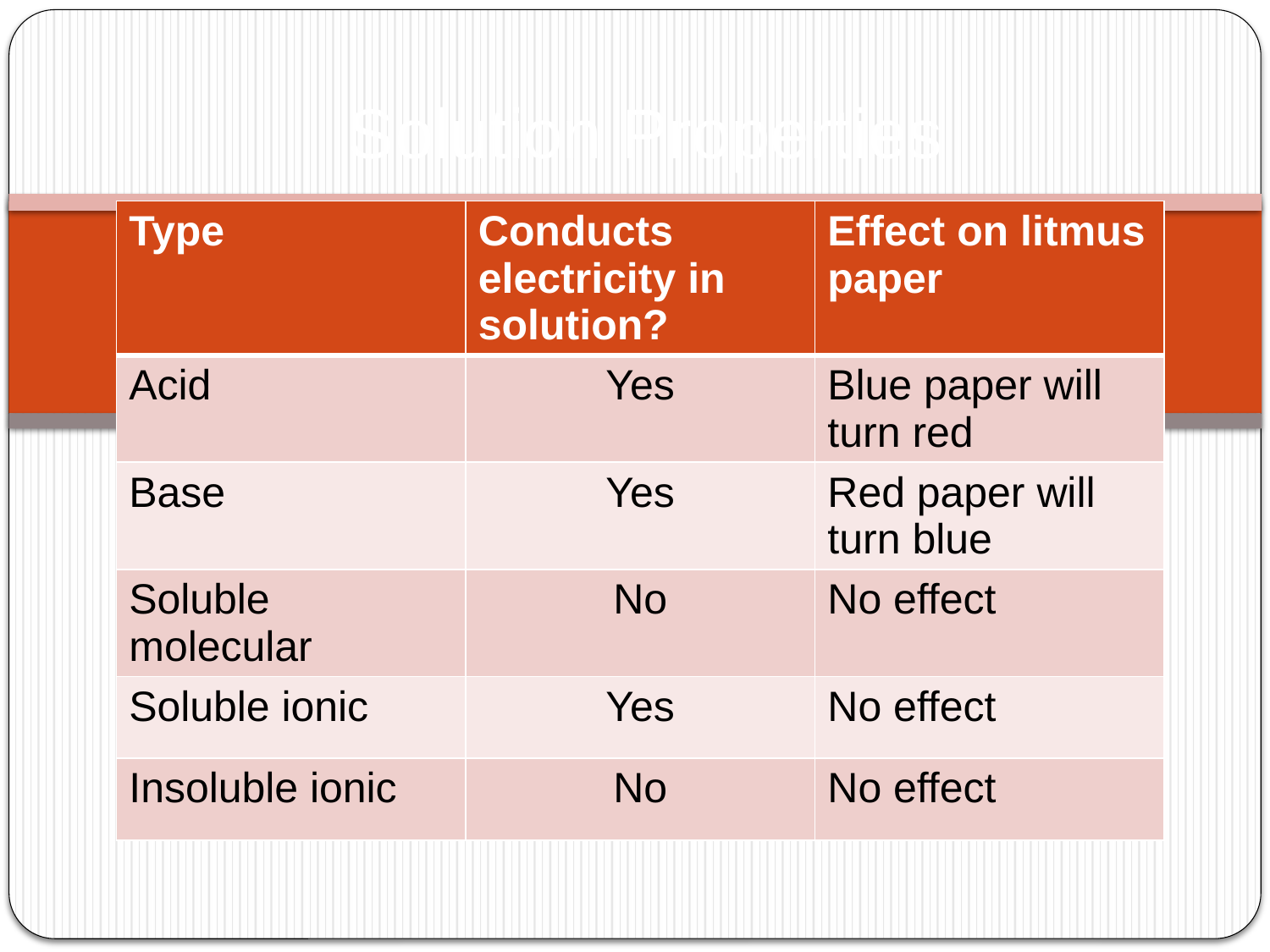

# Solution Properties
| Type | Conducts electricity in solution? | Effect on litmus paper |
| --- | --- | --- |
| Acid | Yes | Blue paper will turn red |
| Base | Yes | Red paper will turn blue |
| Soluble molecular | No | No effect |
| Soluble ionic | Yes | No effect |
| Insoluble ionic | No | No effect |